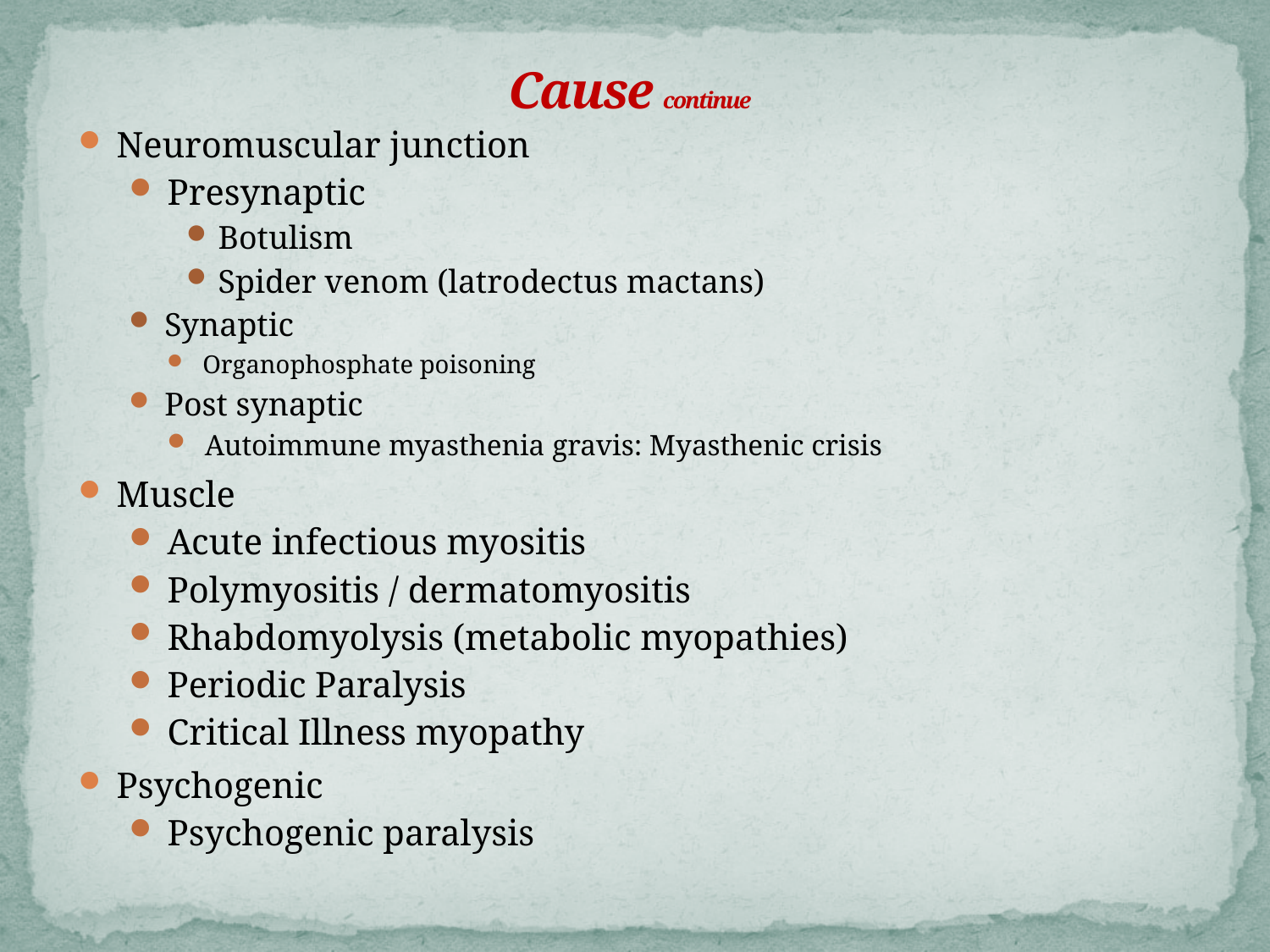

# Cause continue
Neuromuscular junction
Presynaptic
Botulism
Spider venom (latrodectus mactans)
Synaptic
Organophosphate poisoning
Post synaptic
Autoimmune myasthenia gravis: Myasthenic crisis
Muscle
Acute infectious myositis
Polymyositis / dermatomyositis
Rhabdomyolysis (metabolic myopathies)
Periodic Paralysis
Critical Illness myopathy
Psychogenic
Psychogenic paralysis